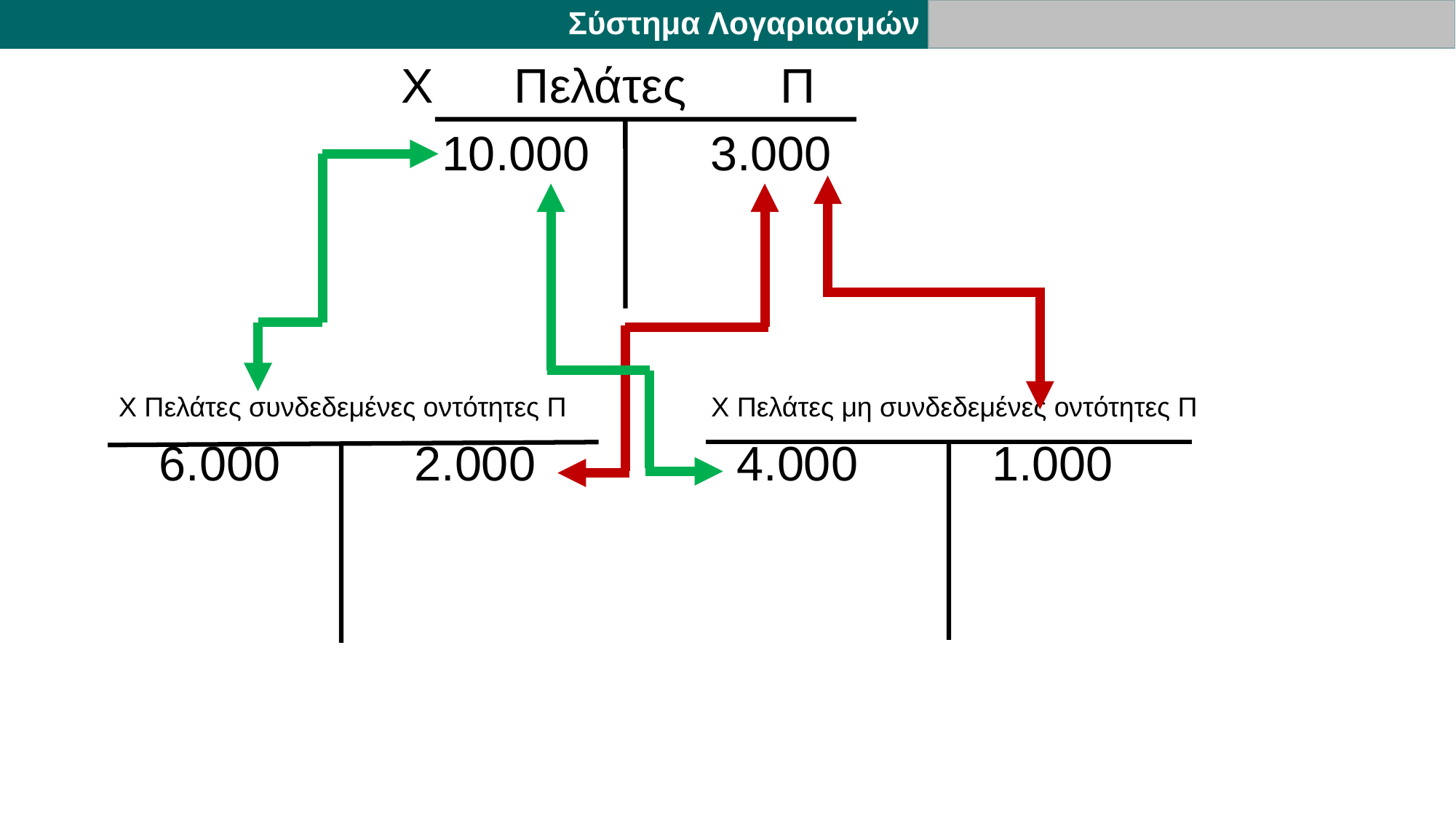

Σύστημα Λογαριασμών

                     Χ      Πελάτες       Π
                        10.000         3.000

Χ Πελάτες συνδεδεμένες οντότητες Π                   Χ Πελάτες μη συνδεδεμένες οντότητες Π
   6.000          2.000               4.000          1.000